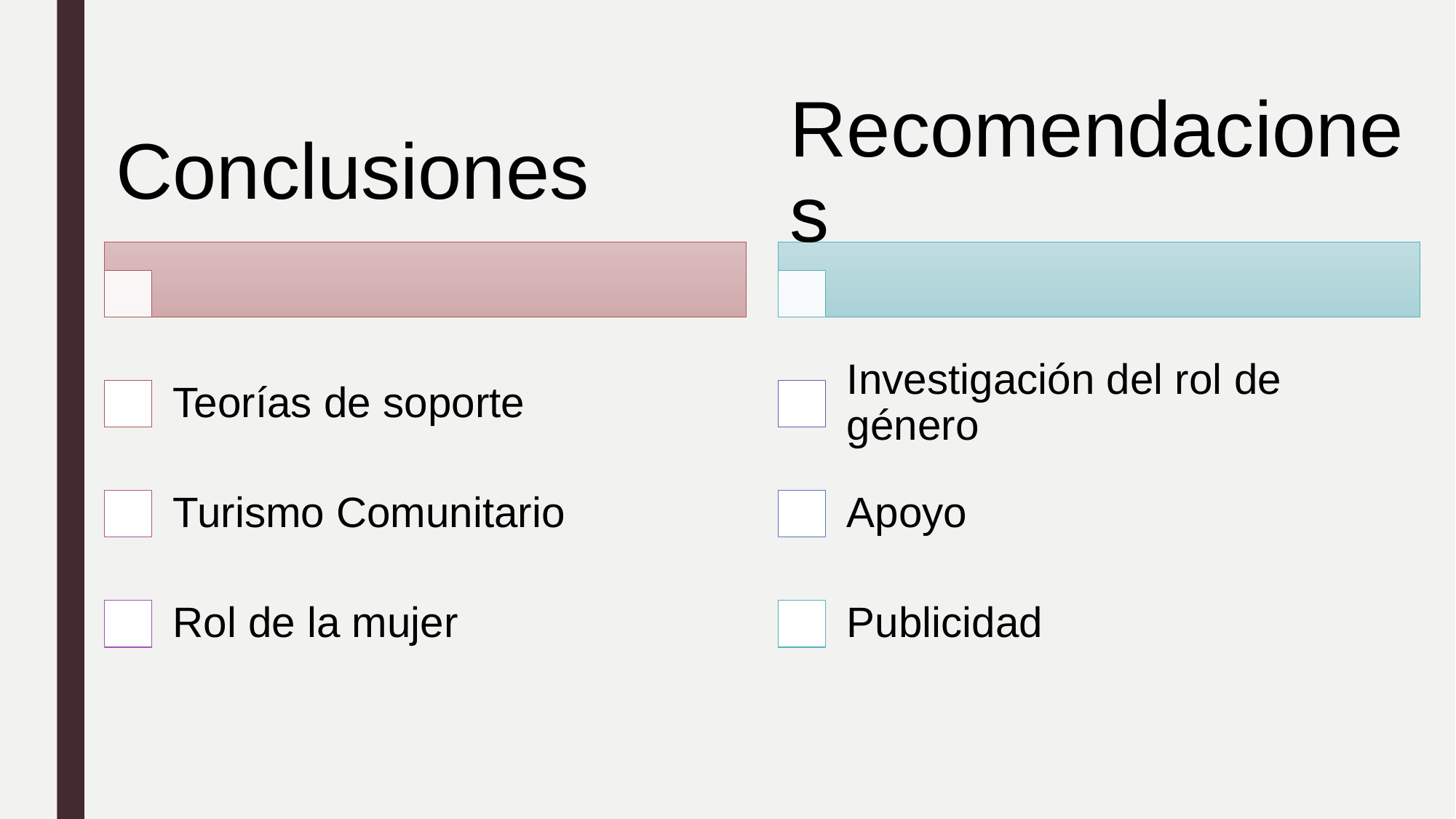

Conclusiones
Teorías de soporte
Turismo Comunitario
Rol de la mujer
Recomendaciones
Investigación del rol de género
Apoyo
Publicidad